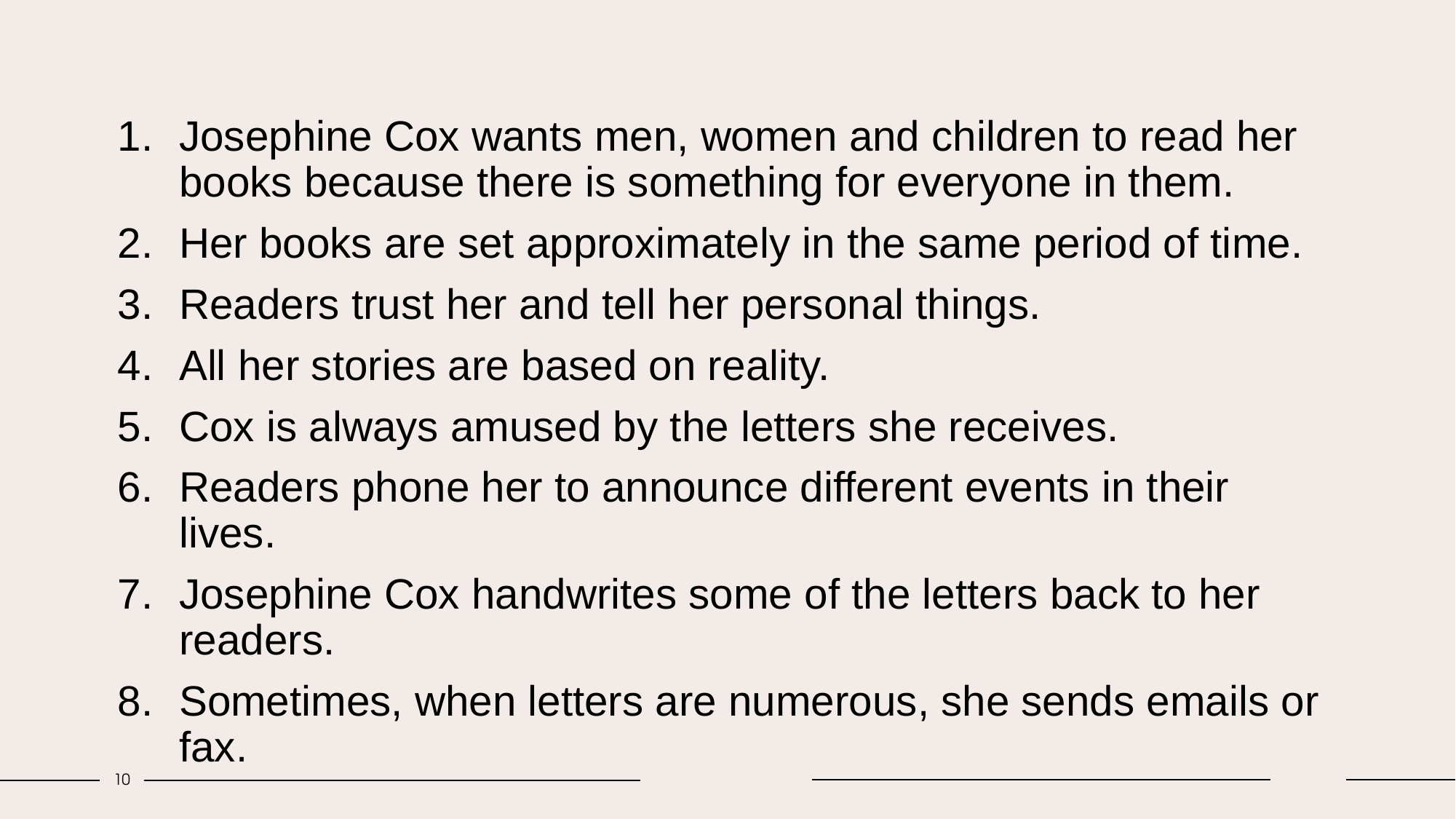

Josephine Cox wants men, women and children to read her books because there is something for everyone in them.
Her books are set approximately in the same period of time.
Readers trust her and tell her personal things.
All her stories are based on reality.
Cox is always amused by the letters she receives.
Readers phone her to announce different events in their lives.
Josephine Cox handwrites some of the letters back to her readers.
Sometimes, when letters are numerous, she sends emails or fax.
10